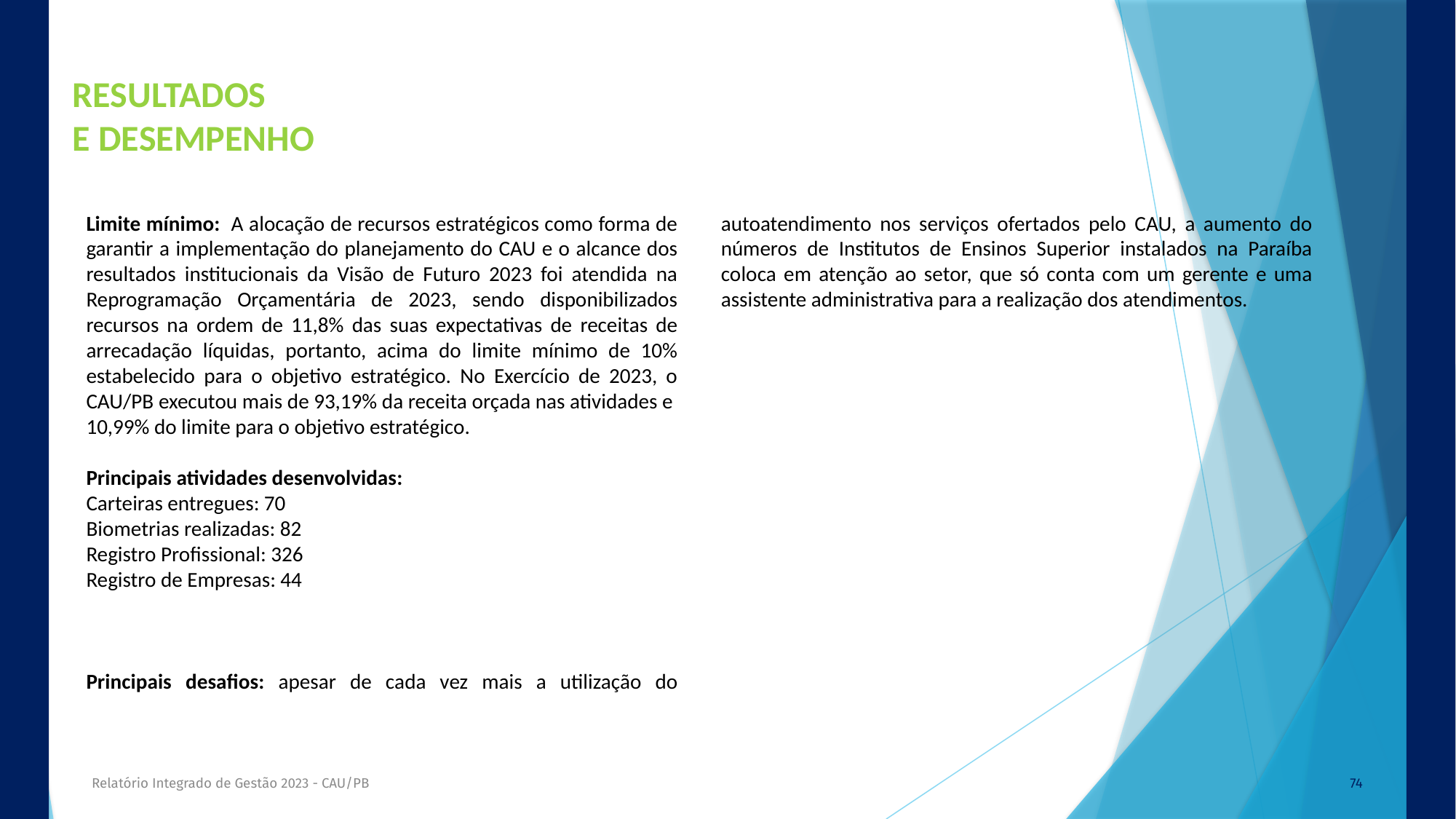

RESULTADOS
E DESEMPENHO

Limite mínimo:  A alocação de recursos estratégicos como forma de garantir a implementação do planejamento do CAU e o alcance dos resultados institucionais da Visão de Futuro 2023 foi atendida na Reprogramação Orçamentária de 2023, sendo disponibilizados recursos na ordem de 11,8% das suas expectativas de receitas de arrecadação líquidas, portanto, acima do limite mínimo de 10% estabelecido para o objetivo estratégico. No Exercício de 2023, o CAU/PB executou mais de 93,19% da receita orçada nas atividades e  10,99% do limite para o objetivo estratégico.

Principais atividades desenvolvidas:
Carteiras entregues: 70
Biometrias realizadas: 82
Registro Profissional: 326
Registro de Empresas: 44

Principais desafios: apesar de cada vez mais a utilização do autoatendimento nos serviços ofertados pelo CAU, a aumento do números de Institutos de Ensinos Superior instalados na Paraíba coloca em atenção ao setor, que só conta com um gerente e uma assistente administrativa para a realização dos atendimentos.

Relatório Integrado de Gestão 2023 - CAU/PB
74